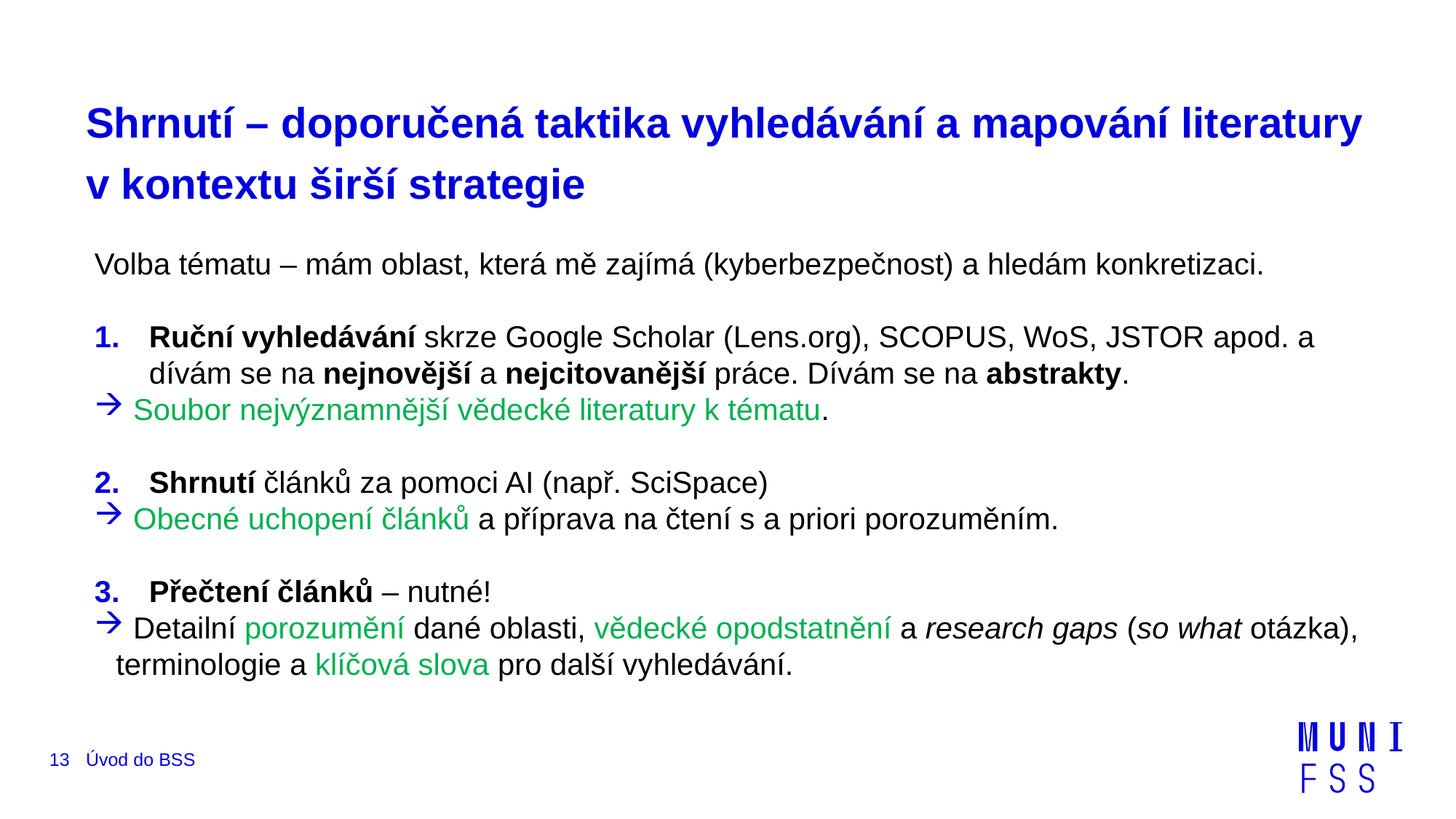

# Shrnutí – doporučená taktika vyhledávání a mapování literatury v kontextu širší strategie
Volba tématu – mám oblast, která mě zajímá (kyberbezpečnost) a hledám konkretizaci.

Ruční vyhledávání skrze Google Scholar (Lens.org), SCOPUS, WoS, JSTOR apod. a dívám se na nejnovější a nejcitovanější práce. Dívám se na abstrakty.
 Soubor nejvýznamnější vědecké literatury k tématu.

Shrnutí článků za pomoci AI (např. SciSpace)
 Obecné uchopení článků a příprava na čtení s a priori porozuměním.

Přečtení článků – nutné!
 Detailní porozumění dané oblasti, vědecké opodstatnění a research gaps (so what otázka), terminologie a klíčová slova pro další vyhledávání.
13
Úvod do BSS